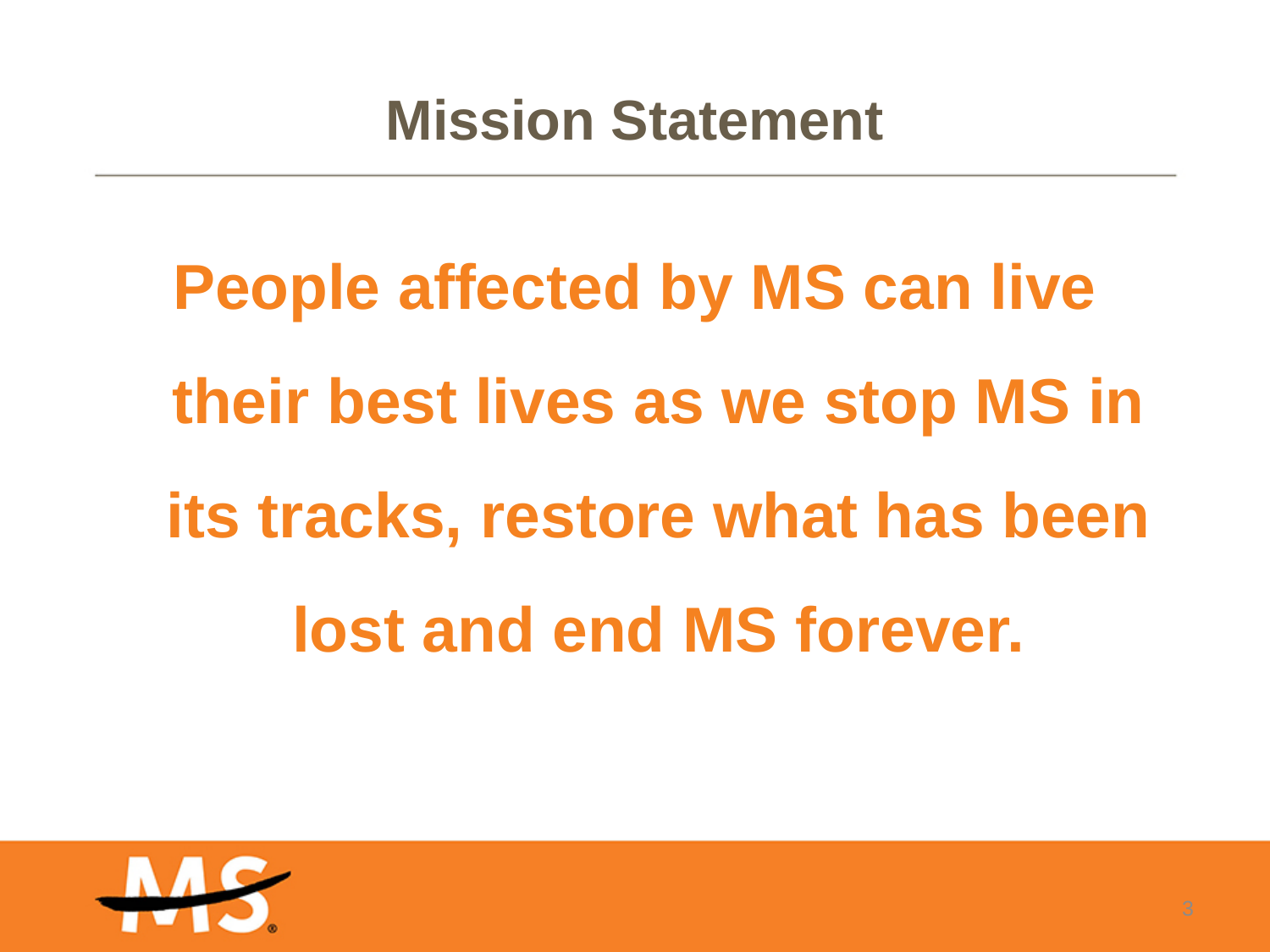

# Mission Statement
People affected by MS can live their best lives as we stop MS in its tracks, restore what has been lost and end MS forever.

3